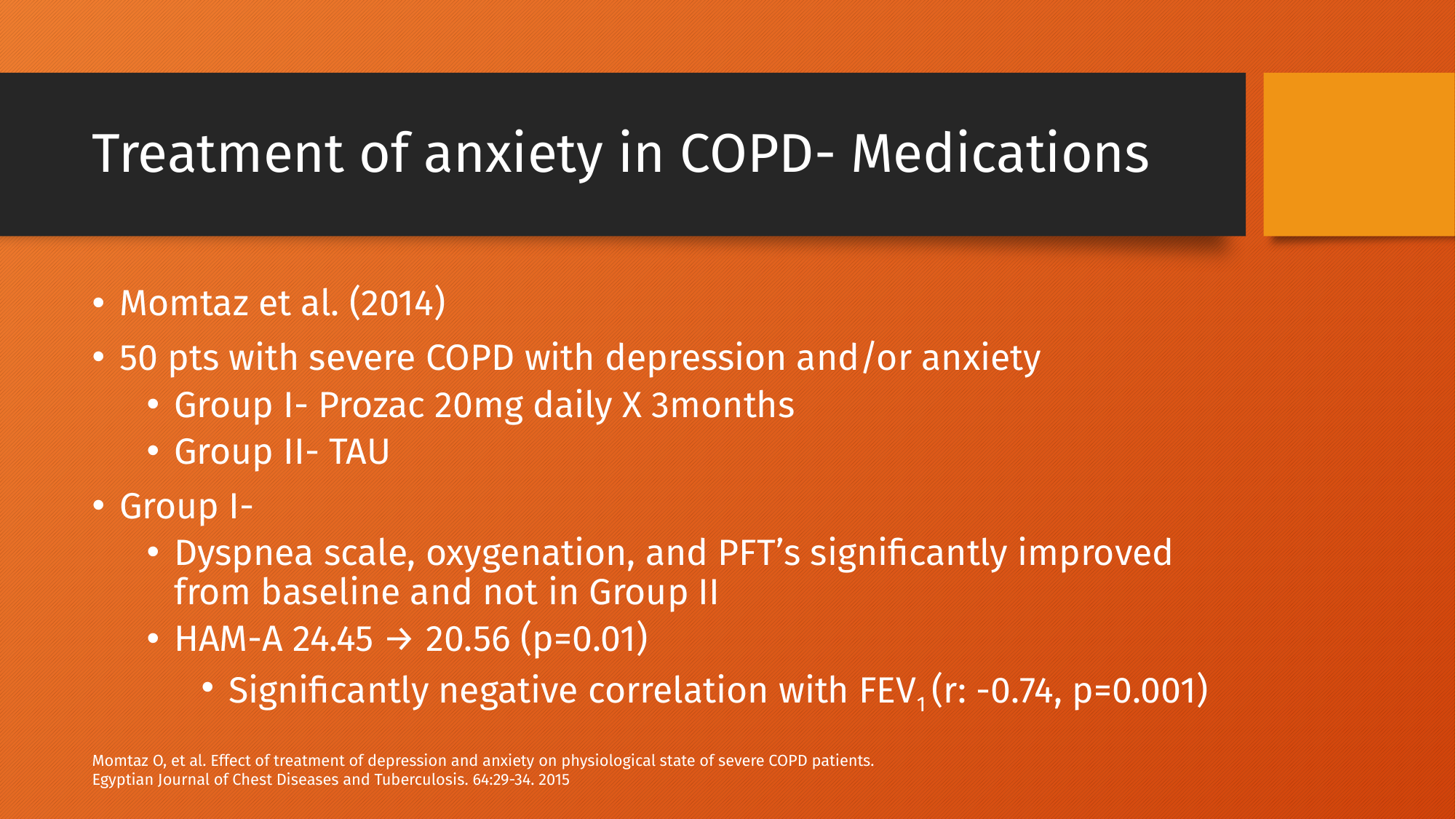

# Treatment of anxiety in COPD- Medications
Momtaz et al. (2014)
50 pts with severe COPD with depression and/or anxiety
Group I- Prozac 20mg daily X 3months
Group II- TAU
Group I-
Dyspnea scale, oxygenation, and PFT’s significantly improved from baseline and not in Group II
HAM-A 24.45 → 20.56 (p=0.01)
Significantly negative correlation with FEV1 (r: -0.74, p=0.001)

Momtaz O, et al. Effect of treatment of depression and anxiety on physiological state of severe COPD patients. Egyptian Journal of Chest Diseases and Tuberculosis. 64:29-34. 2015